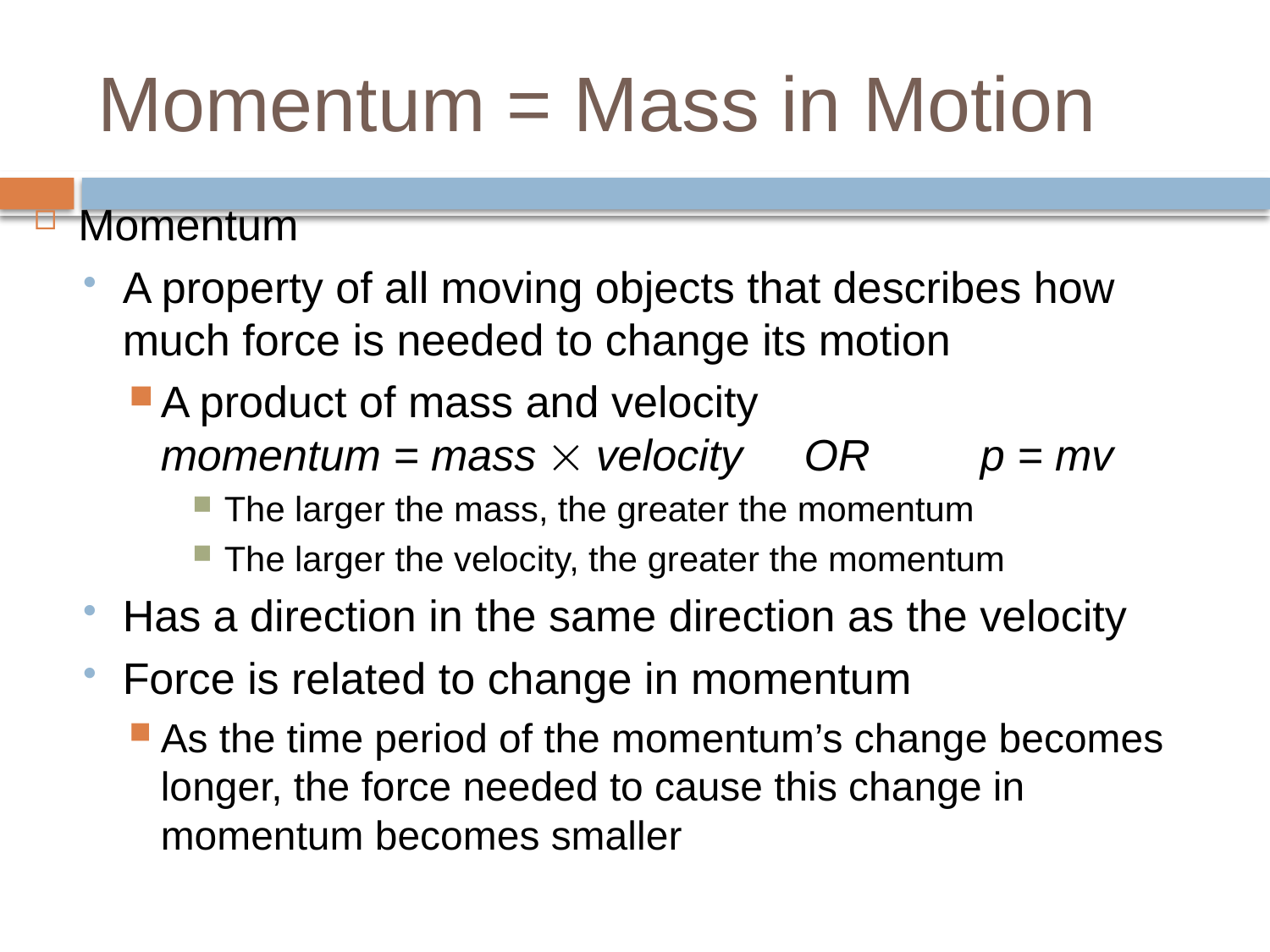

# Momentum = Mass in Motion
Momentum
A property of all moving objects that describes how much force is needed to change its motion
A product of mass and velocity
momentum = mass × velocity     OR         p = mv
The larger the mass, the greater the momentum
The larger the velocity, the greater the momentum
Has a direction in the same direction as the velocity
Force is related to change in momentum
As the time period of the momentum’s change becomes longer, the force needed to cause this change in momentum becomes smaller